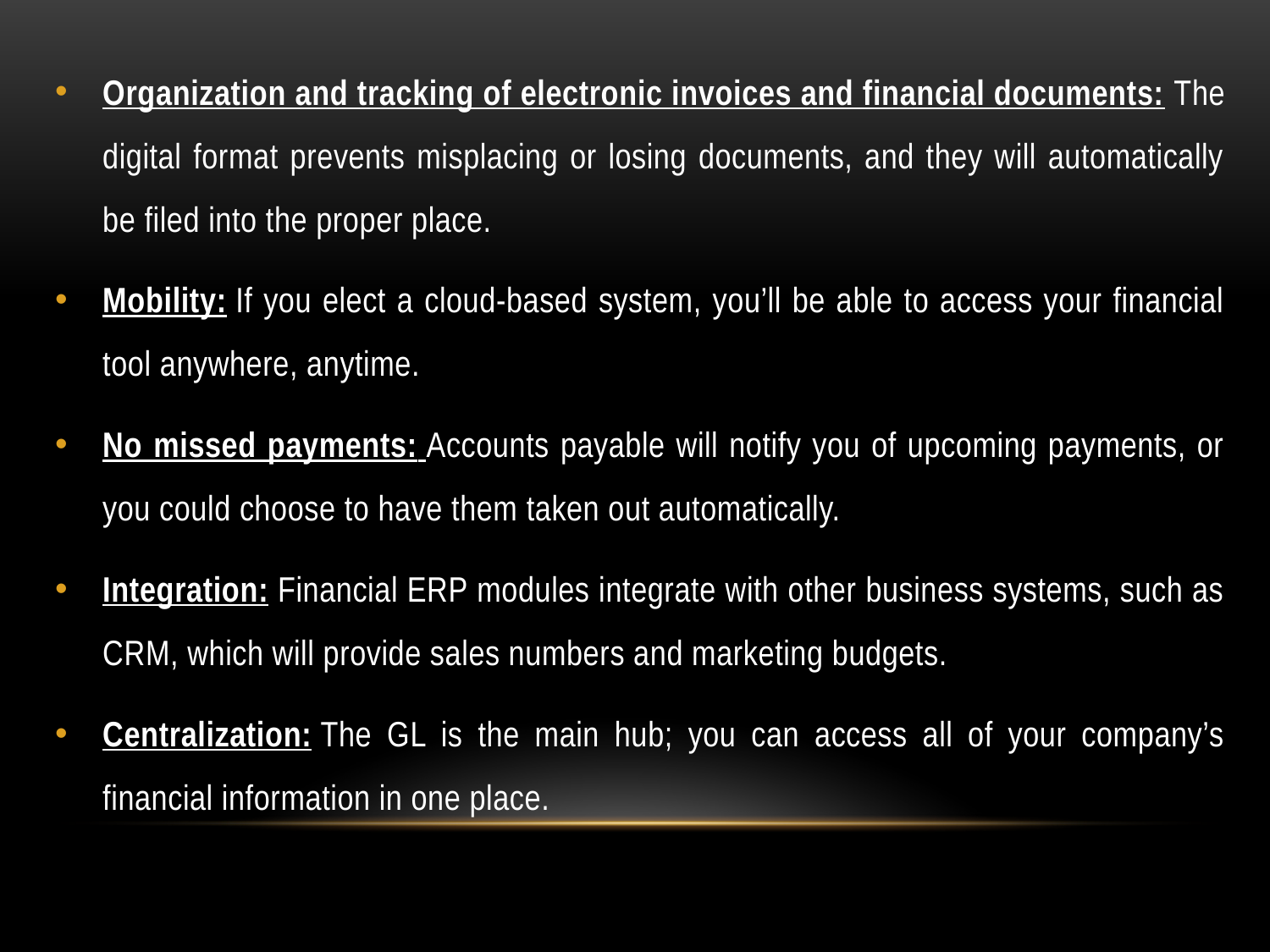

Organization and tracking of electronic invoices and financial documents: The digital format prevents misplacing or losing documents, and they will automatically be filed into the proper place.
Mobility: If you elect a cloud-based system, you’ll be able to access your financial tool anywhere, anytime.
No missed payments: Accounts payable will notify you of upcoming payments, or you could choose to have them taken out automatically.
Integration: Financial ERP modules integrate with other business systems, such as CRM, which will provide sales numbers and marketing budgets.
Centralization: The GL is the main hub; you can access all of your company’s financial information in one place.